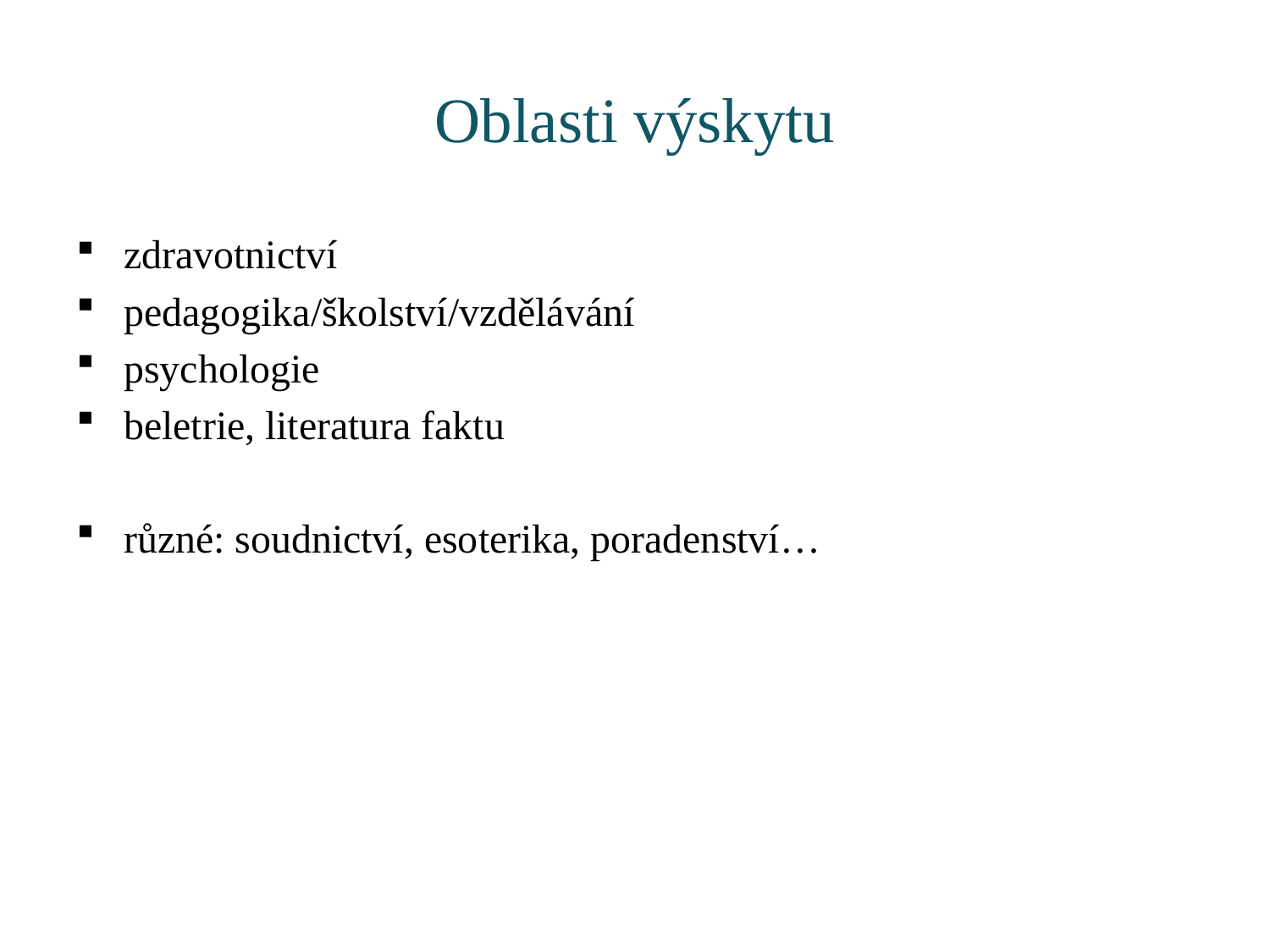

# Oblasti výskytu
zdravotnictví
pedagogika/školství/vzdělávání
psychologie
beletrie, literatura faktu

různé: soudnictví, esoterika, poradenství…